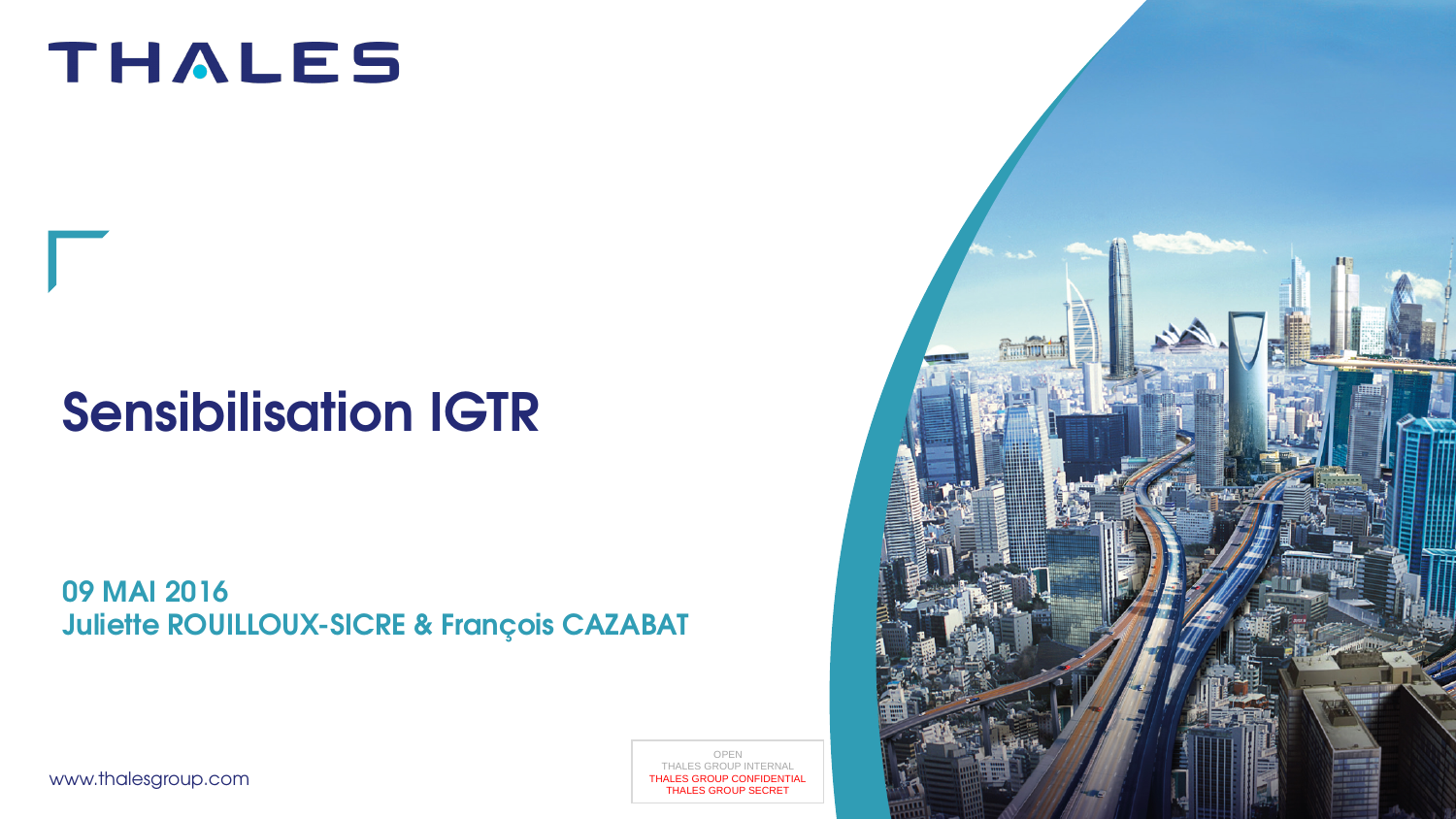

# Sensibilisation IGTR
09 MAI 2016
Juliette ROUILLOUX-SICRE & François CAZABAT